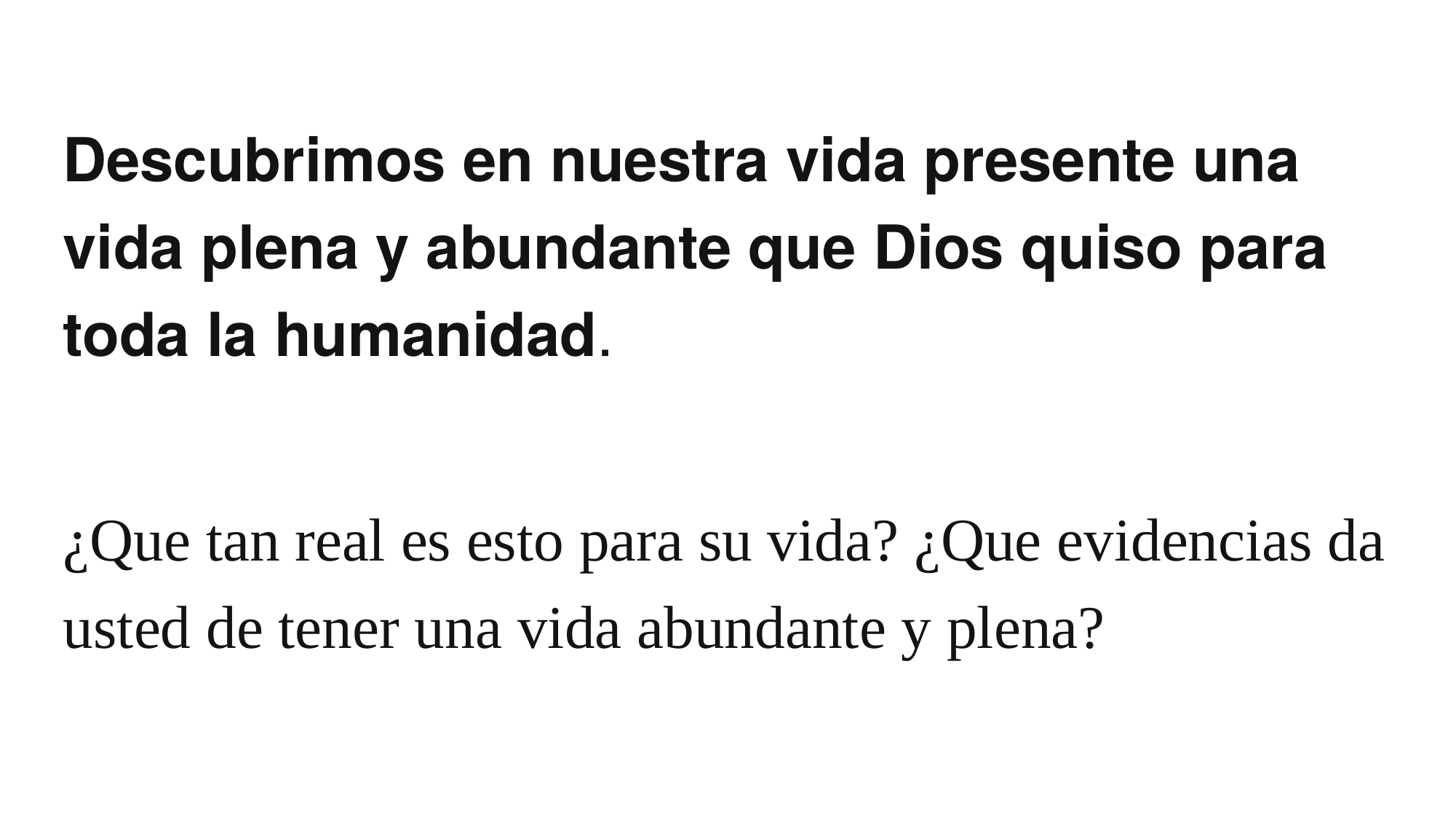

Descubrimos en nuestra vida presente una vida plena y abundante que Dios quiso para toda la humanidad.

¿Que tan real es esto para su vida? ¿Que evidencias da usted de tener una vida abundante y plena?